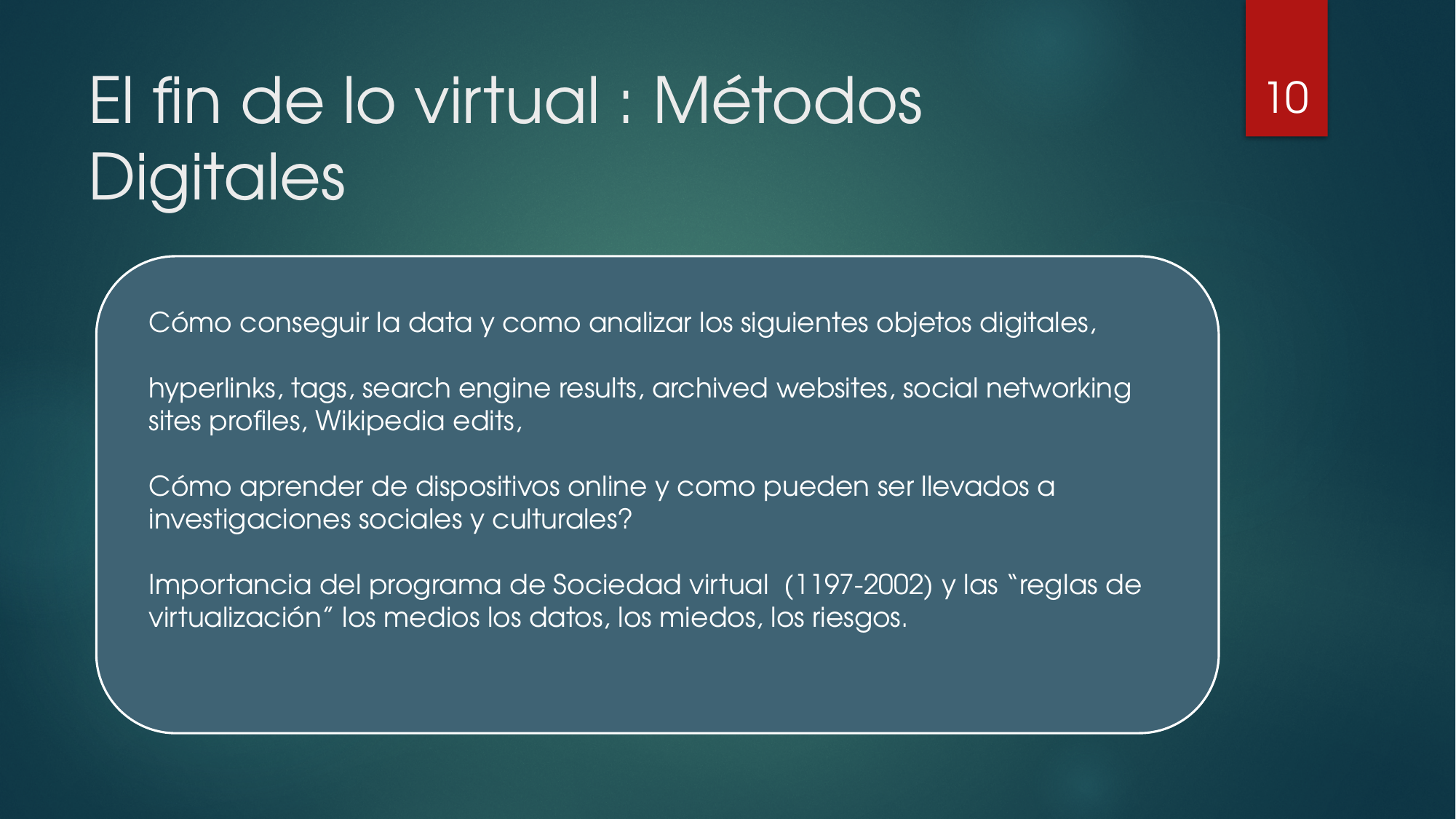

10
# El fin de lo virtual : Métodos Digitales

Cómo conseguir la data y como analizar los siguientes objetos digitales,

hyperlinks, tags, search engine results, archived websites, social networking sites profiles, Wikipedia edits,

Cómo aprender de dispositivos online y como pueden ser llevados a investigaciones sociales y culturales?

Importancia del programa de Sociedad virtual  (1197-2002) y las “reglas de virtualización” los medios los datos, los miedos, los riesgos.